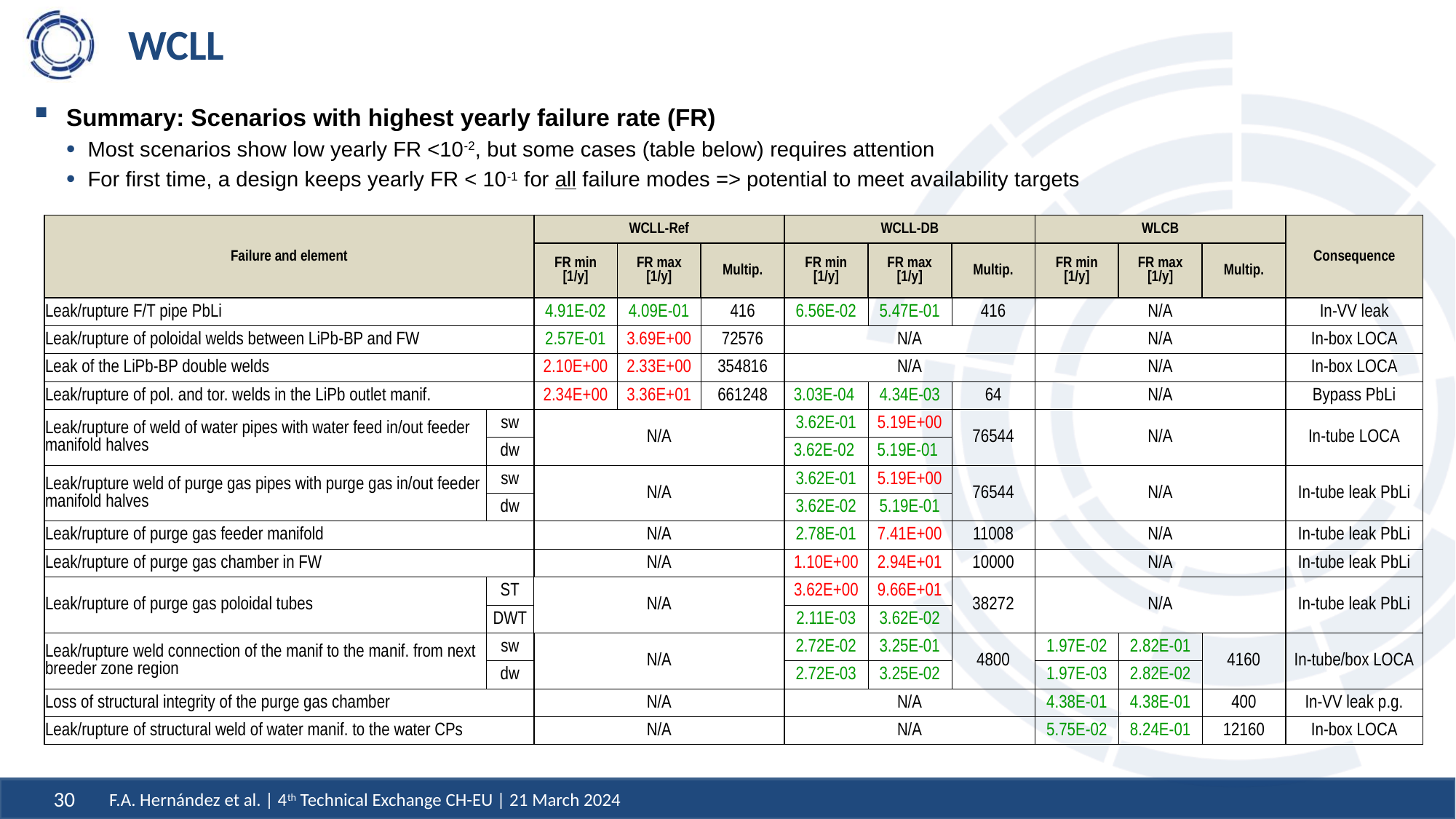

# WCLL
Summary: Scenarios with highest yearly failure rate (FR)
Most scenarios show low yearly FR <10-2, but some cases (table below) requires attention
For first time, a design keeps yearly FR < 10-1 for all failure modes => potential to meet availability targets
| Failure and element |  | WCLL-Ref |  |  | WCLL-DB |  |  | WLCB |  |  | Consequence |
| --- | --- | --- | --- | --- | --- | --- | --- | --- | --- | --- | --- |
|  |  | FR min [1/y] | FR max [1/y] | Multip. | FR min [1/y] | FR max [1/y] | Multip. | FR min [1/y] | FR max [1/y] | Multip. |  |
| Leak/rupture F/T pipe PbLi |  | 4.91E-02 | 4.09E-01 | 416 | 6.56E-02 | 5.47E-01 | 416 | N/A |  |  | In-VV leak |
| Leak/rupture of poloidal welds between LiPb-BP and FW |  | 2.57E-01 | 3.69E+00 | 72576 | N/A |  |  | N/A |  |  | In-box LOCA |
| Leak of the LiPb-BP double welds |  | 2.10E+00 | 2.33E+00 | 354816 | N/A |  |  | N/A |  |  | In-box LOCA |
| Leak/rupture of pol. and tor. welds in the LiPb outlet manif. |  | 2.34E+00 | 3.36E+01 | 661248 | 3.03E-04 | 4.34E-03 | 64 | N/A |  |  | Bypass PbLi |
| Leak/rupture of weld of water pipes with water feed in/out feeder manifold halves | sw | N/A |  |  | 3.62E-01 | 5.19E+00 | 76544 | N/A |  |  | In-tube LOCA |
|  | dw |  |  |  | 3.62E-02 | 5.19E-01 |  |  |  |  |  |
| Leak/rupture weld of purge gas pipes with purge gas in/out feeder manifold halves | sw | N/A |  |  | 3.62E-01 | 5.19E+00 | 76544 | N/A |  |  | In-tube leak PbLi |
|  | dw |  |  |  | 3.62E-02 | 5.19E-01 |  |  |  |  |  |
| Leak/rupture of purge gas feeder manifold |  | N/A |  |  | 2.78E-01 | 7.41E+00 | 11008 | N/A |  |  | In-tube leak PbLi |
| Leak/rupture of purge gas chamber in FW |  | N/A |  |  | 1.10E+00 | 2.94E+01 | 10000 | N/A |  |  | In-tube leak PbLi |
| Leak/rupture of purge gas poloidal tubes | ST | N/A |  |  | 3.62E+00 | 9.66E+01 | 38272 | N/A |  |  | In-tube leak PbLi |
|  | DWT |  |  |  | 2.11E-03 | 3.62E-02 |  |  |  |  |  |
| Leak/rupture weld connection of the manif to the manif. from next breeder zone region | sw | N/A |  |  | 2.72E-02 | 3.25E-01 | 4800 | 1.97E-02 | 2.82E-01 | 4160 | In-tube/box LOCA |
|  | dw |  |  |  | 2.72E-03 | 3.25E-02 |  | 1.97E-03 | 2.82E-02 |  |  |
| Loss of structural integrity of the purge gas chamber |  | N/A |  |  | N/A |  |  | 4.38E-01 | 4.38E-01 | 400 | In-VV leak p.g. |
| Leak/rupture of structural weld of water manif. to the water CPs |  | N/A |  |  | N/A |  |  | 5.75E-02 | 8.24E-01 | 12160 | In-box LOCA |
F.A. Hernández et al. | 4th Technical Exchange CH-EU | 21 March 2024
30